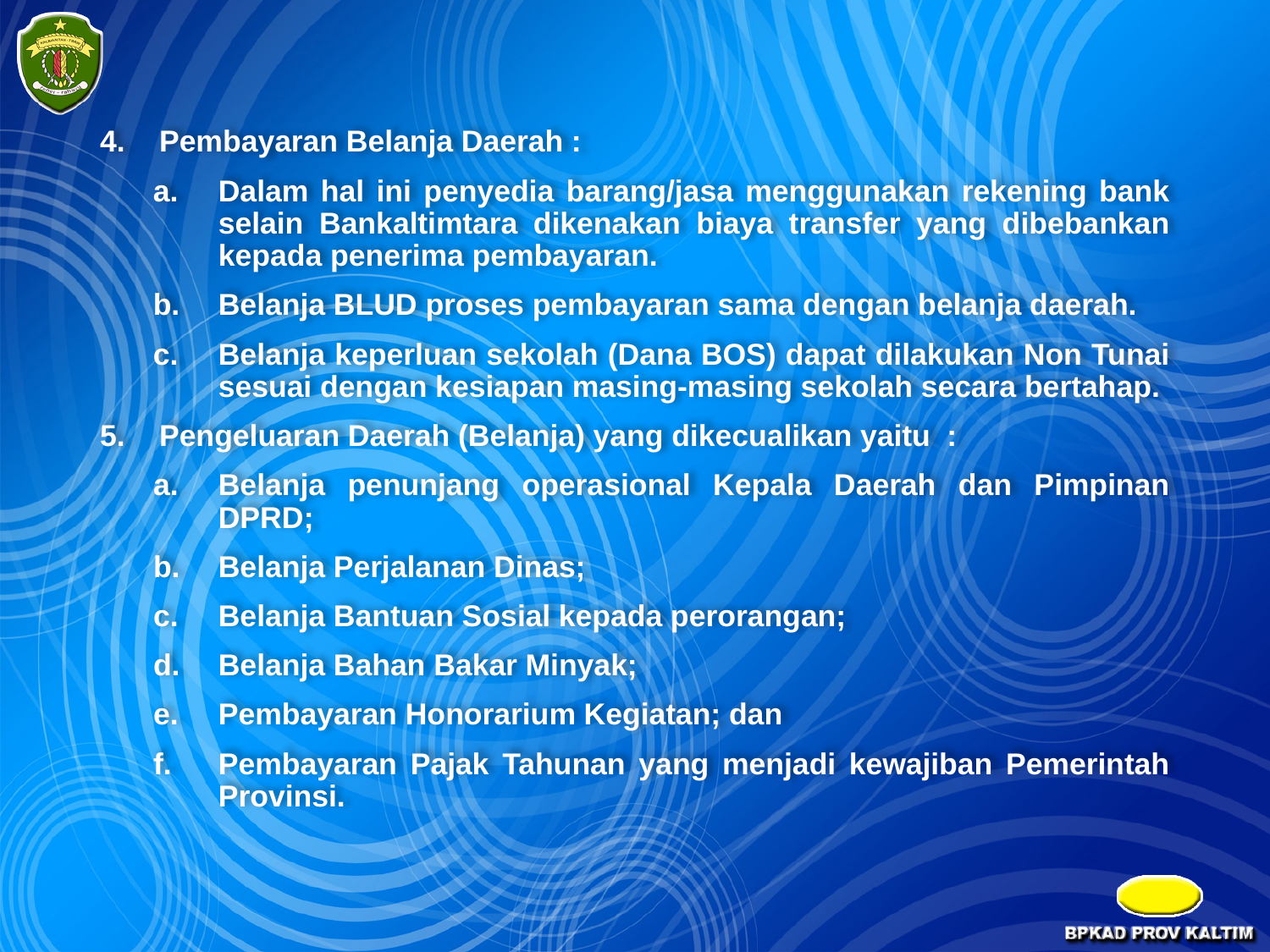

Pembayaran Belanja Daerah :
Dalam hal ini penyedia barang/jasa menggunakan rekening bank selain Bankaltimtara dikenakan biaya transfer yang dibebankan kepada penerima pembayaran.
Belanja BLUD proses pembayaran sama dengan belanja daerah.
Belanja keperluan sekolah (Dana BOS) dapat dilakukan Non Tunai sesuai dengan kesiapan masing-masing sekolah secara bertahap.
Pengeluaran Daerah (Belanja) yang dikecualikan yaitu  :
Belanja penunjang operasional Kepala Daerah dan Pimpinan DPRD;
Belanja Perjalanan Dinas;
Belanja Bantuan Sosial kepada perorangan;
Belanja Bahan Bakar Minyak;
Pembayaran Honorarium Kegiatan; dan
Pembayaran Pajak Tahunan yang menjadi kewajiban Pemerintah Provinsi.